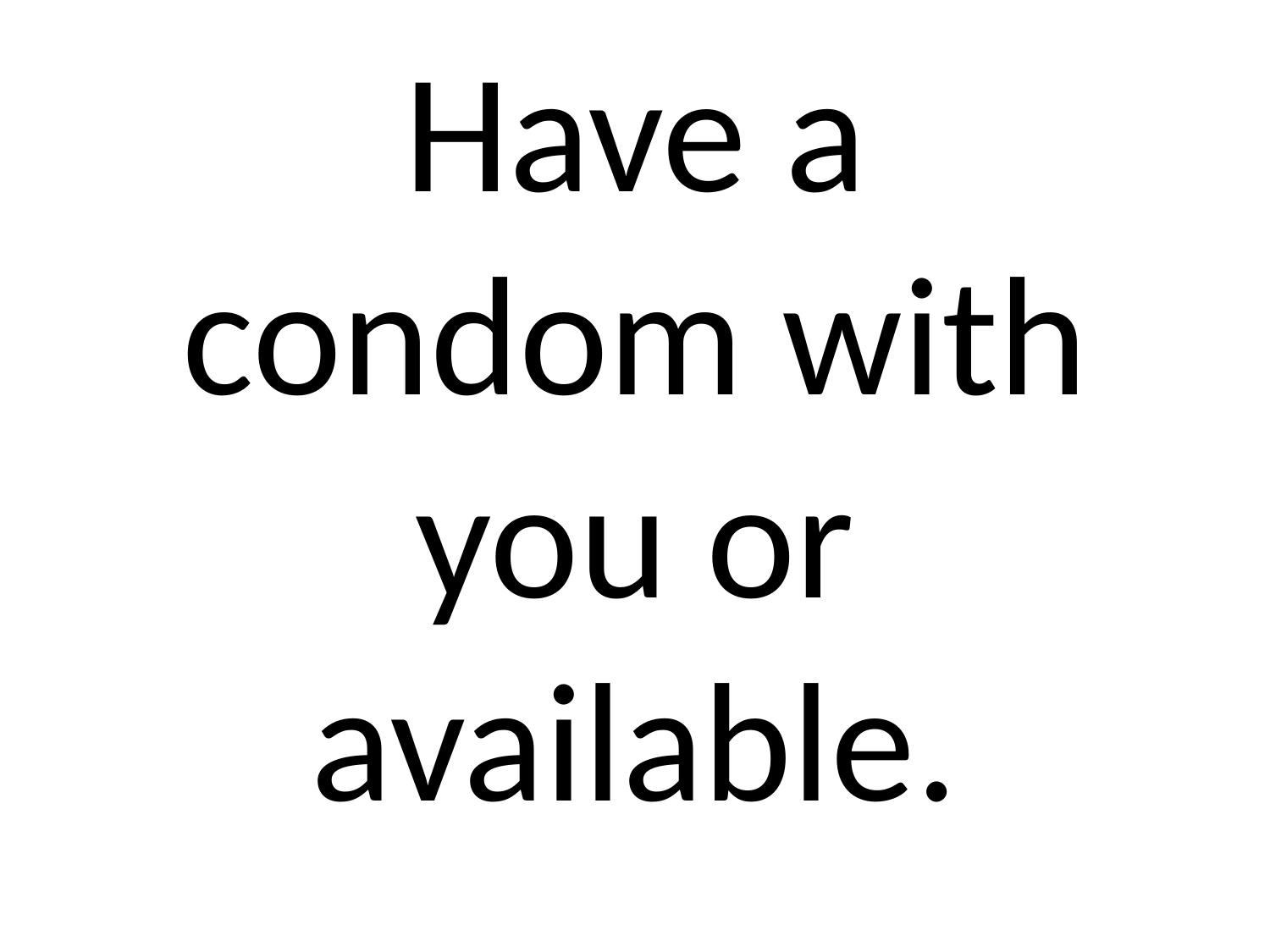

# Have a condom with you or available.